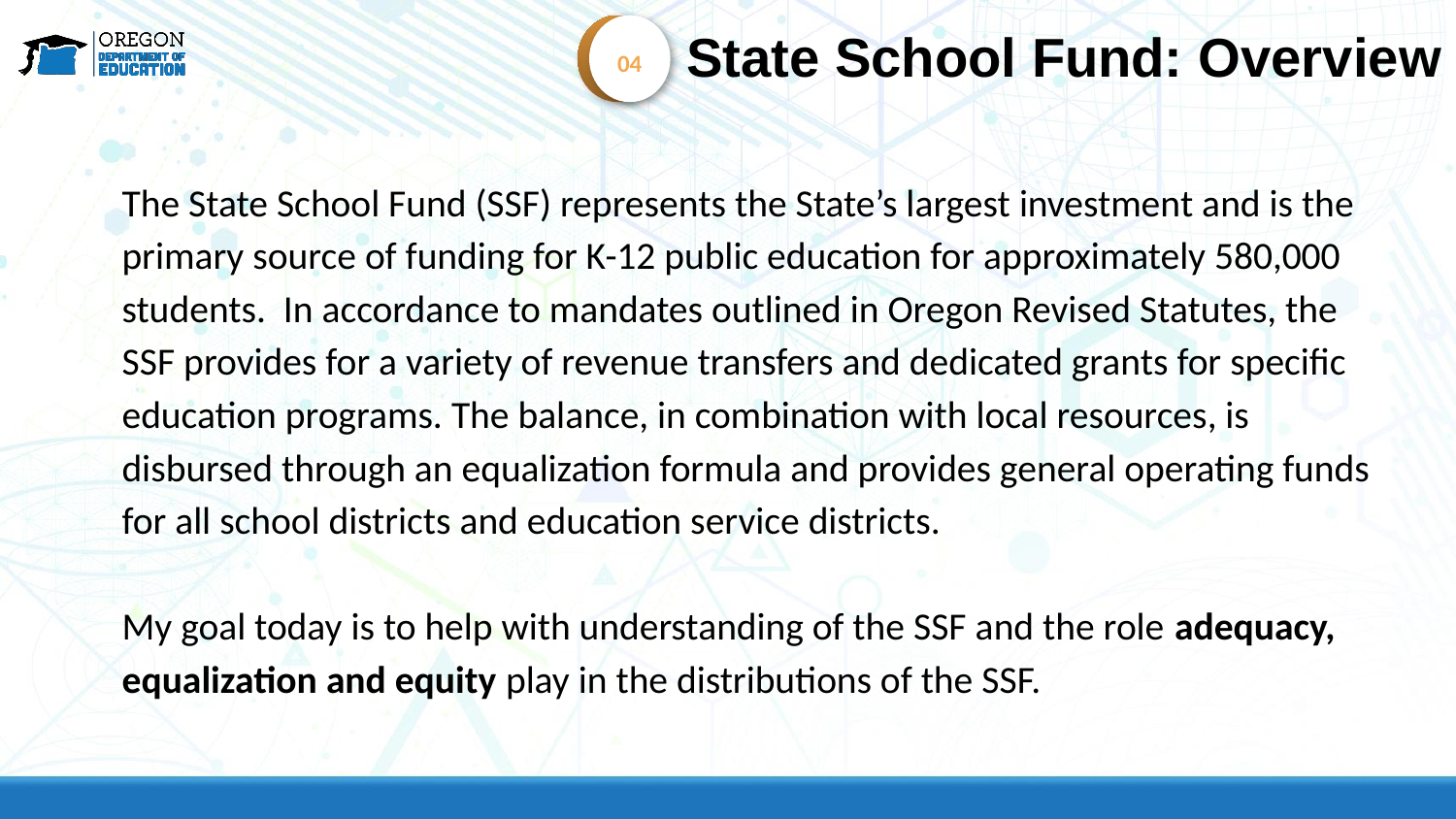

State School Fund: Overview

04
The State School Fund (SSF) represents the State’s largest investment and is the primary source of funding for K-12 public education for approximately 580,000 students.  In accordance to mandates outlined in Oregon Revised Statutes, the SSF provides for a variety of revenue transfers and dedicated grants for specific education programs. The balance, in combination with local resources, is disbursed through an equalization formula and provides general operating funds for all school districts and education service districts.

My goal today is to help with understanding of the SSF and the role adequacy, equalization and equity play in the distributions of the SSF.